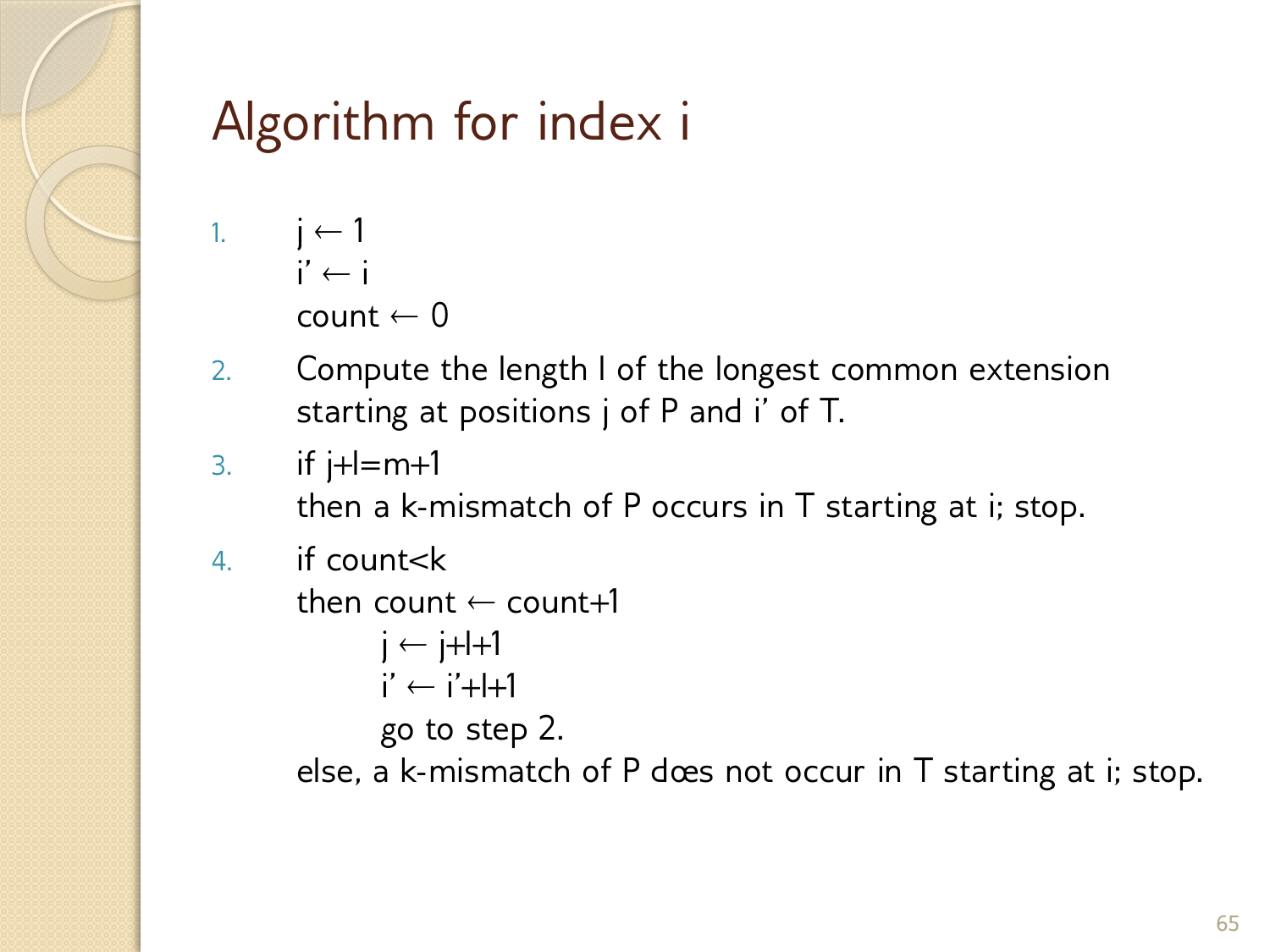

# Algorithm for index i
j ← 1
i’ ← i
count ← 0
Compute the length l of the longest common extension starting at positions j of P and i’ of T.
if j+l=m+1
then a k-mismatch of P occurs in T starting at i; stop.
if count<k
then count ← count+1
        j ← j+l+1
        i’ ← i’+l+1
        go to step 2.
else, a k-mismatch of P does not occur in T starting at i; stop.
65